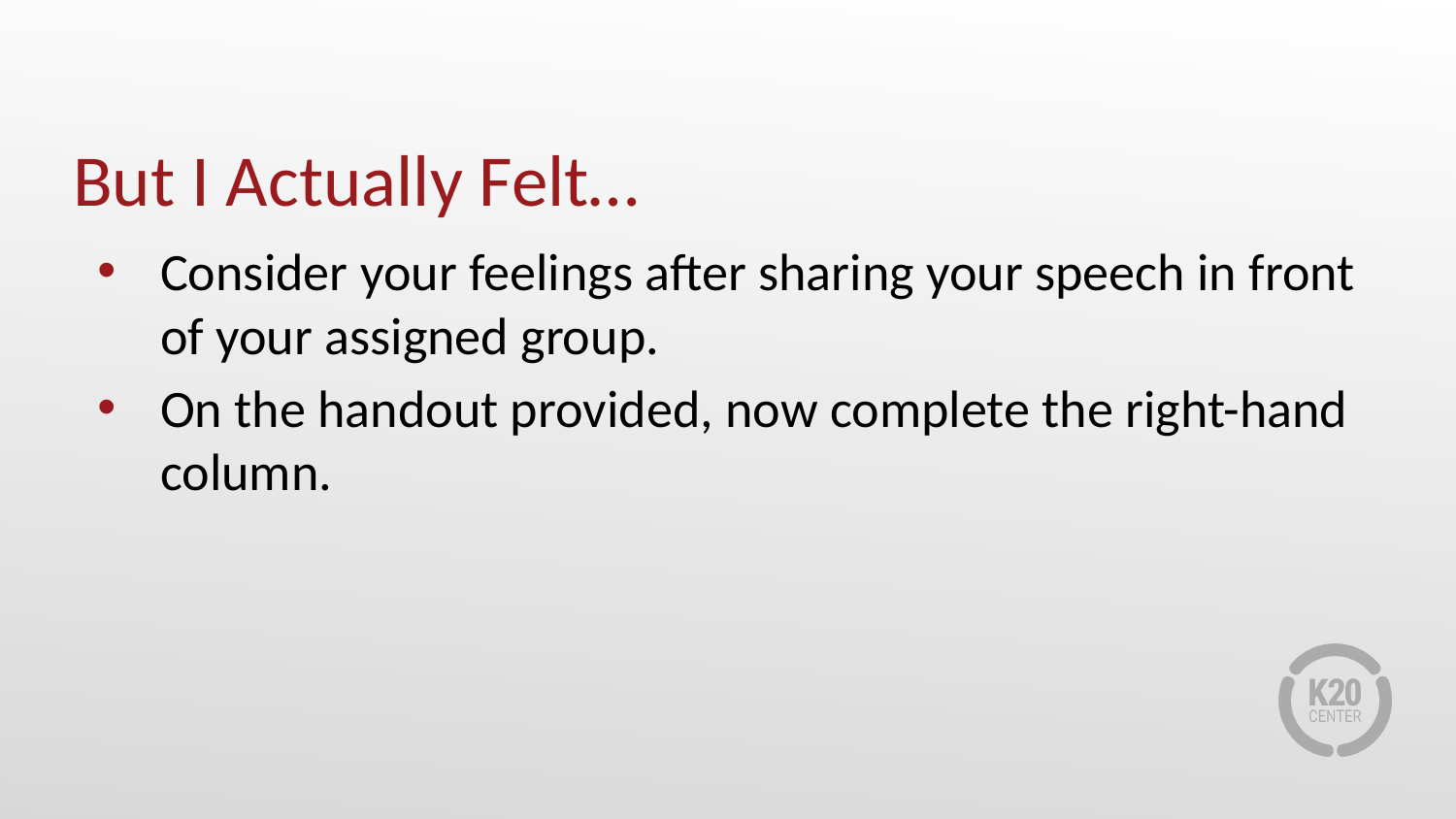

# But I Actually Felt…
Consider your feelings after sharing your speech in front of your assigned group.
On the handout provided, now complete the right-hand column.